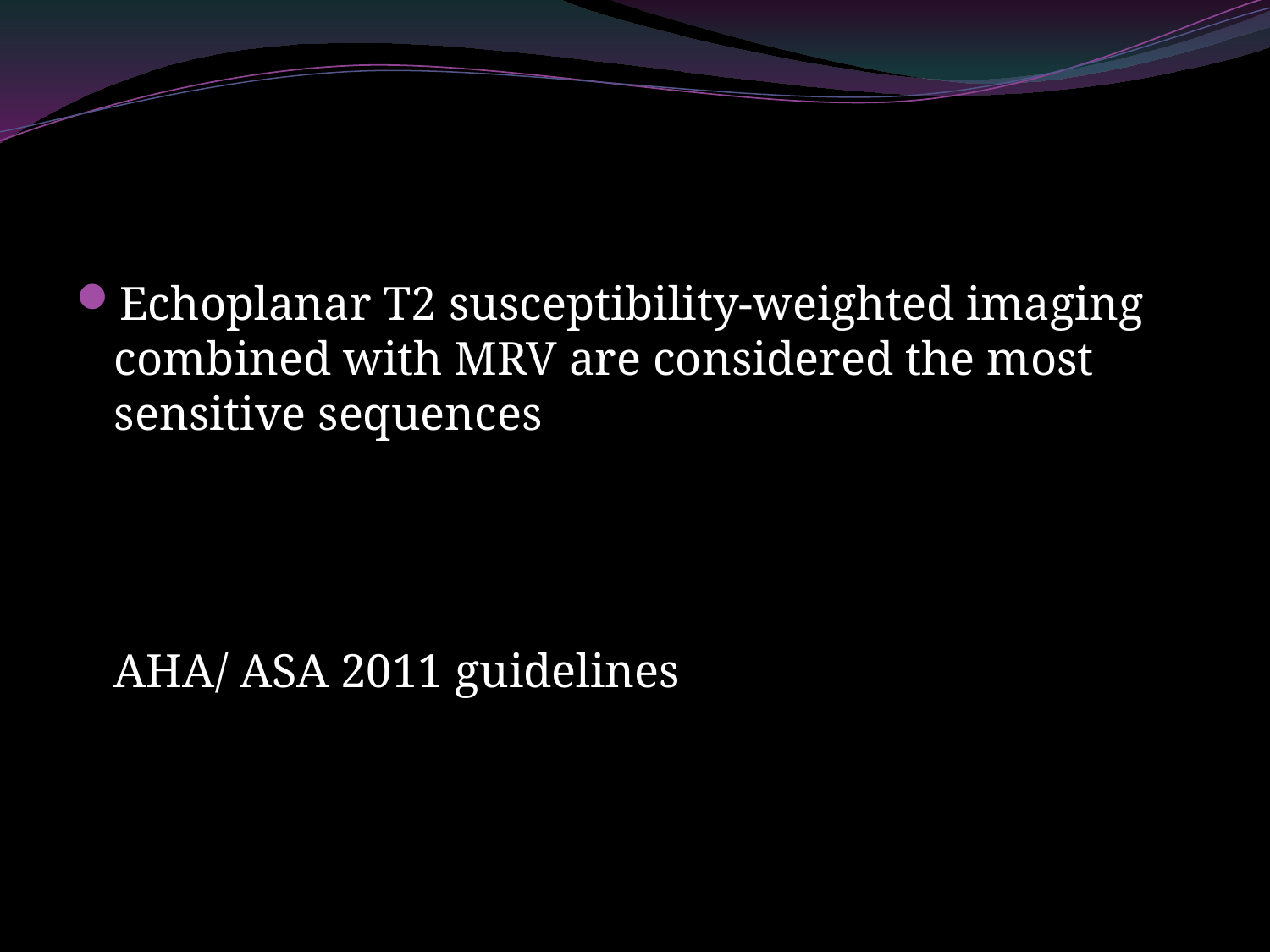

#
Echoplanar T2 susceptibility-weighted imaging combined with MRV are considered the most sensitive sequences

	AHA/ ASA 2011 guidelines